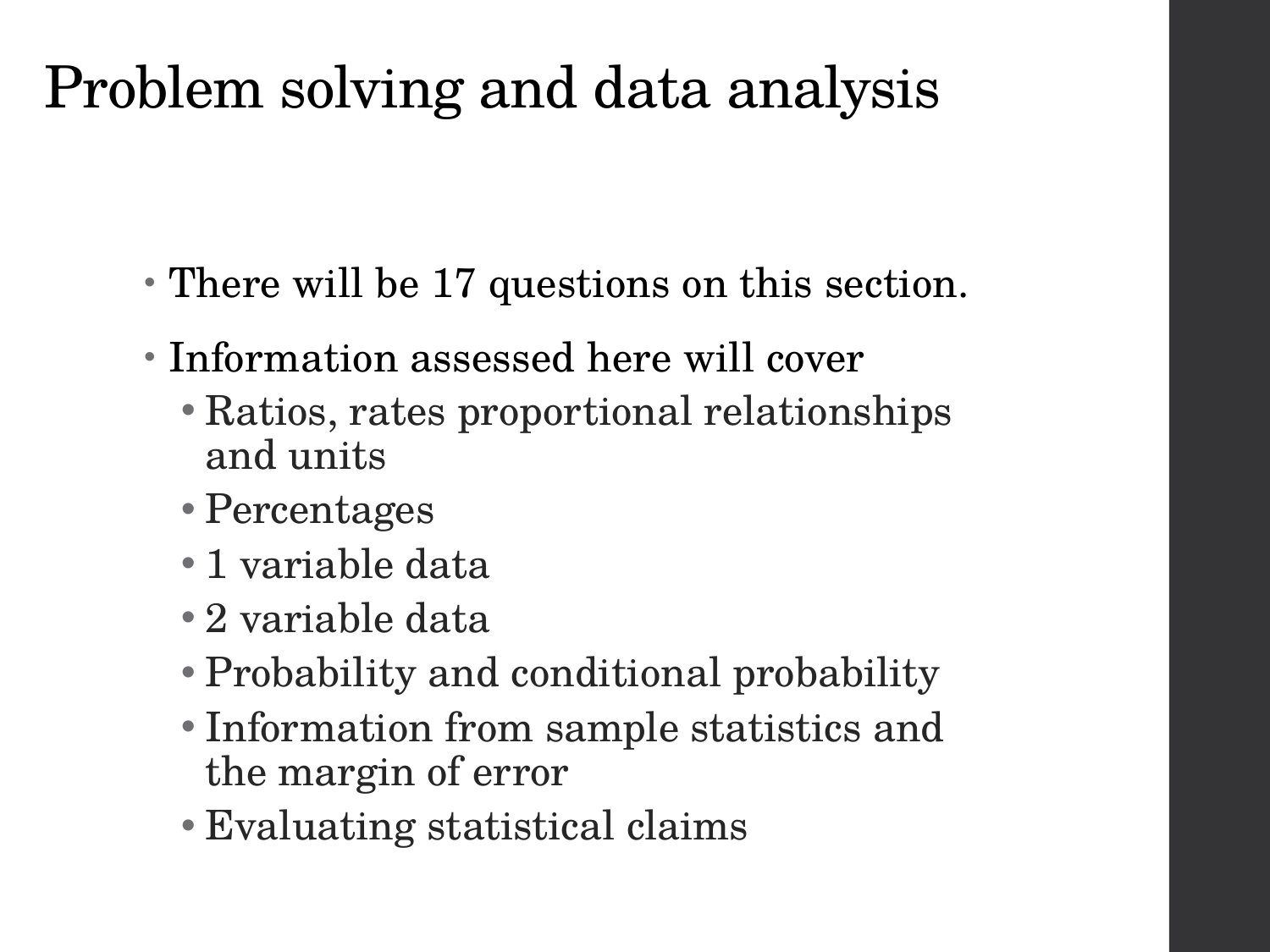

# Problem solving and data analysis
There will be 17 questions on this section.
Information assessed here will cover
Ratios, rates proportional relationships and units
Percentages
1 variable data
2 variable data
Probability and conditional probability
Information from sample statistics and the margin of error
Evaluating statistical claims